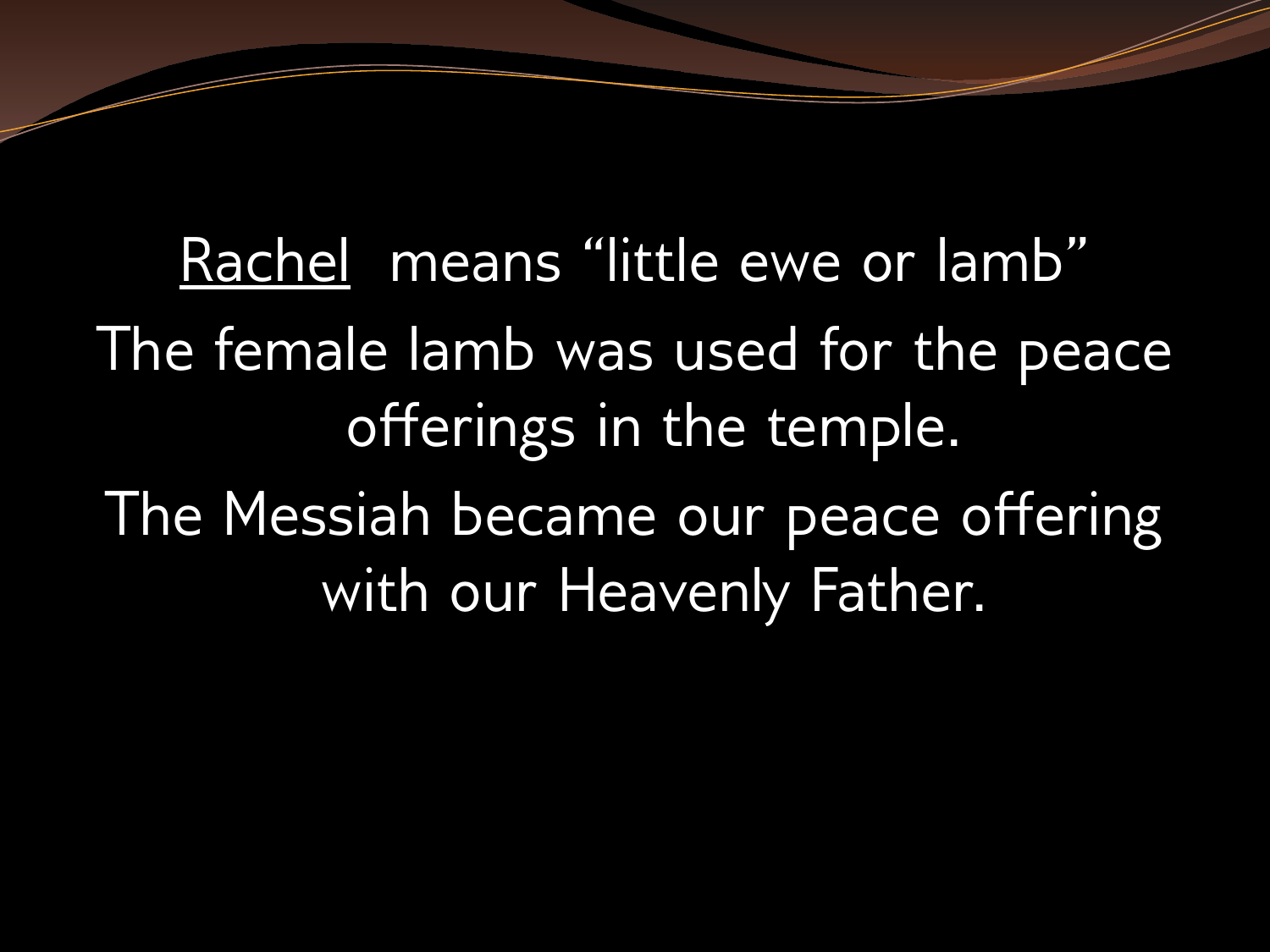

Rachel  means “little ewe or lamb”
The female lamb was used for the peace offerings in the temple.
The Messiah became our peace offering with our Heavenly Father.